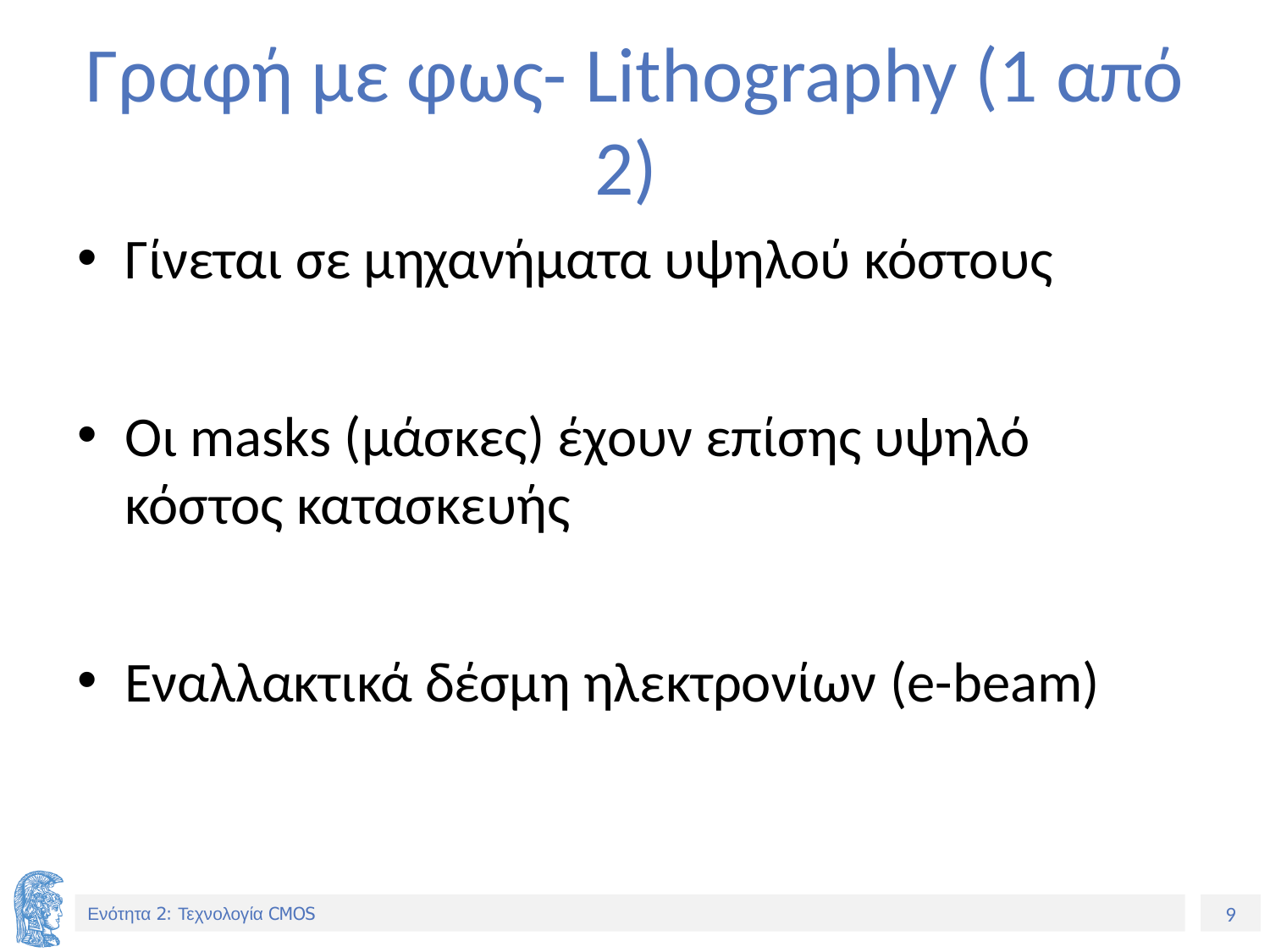

# Γραφή με φως- Lithography (1 από 2)
Γίνεται σε μηχανήματα υψηλού κόστους

Οι masks (μάσκες) έχουν επίσης υψηλό κόστος κατασκευής

Εναλλακτικά δέσμη ηλεκτρονίων (e-beam)